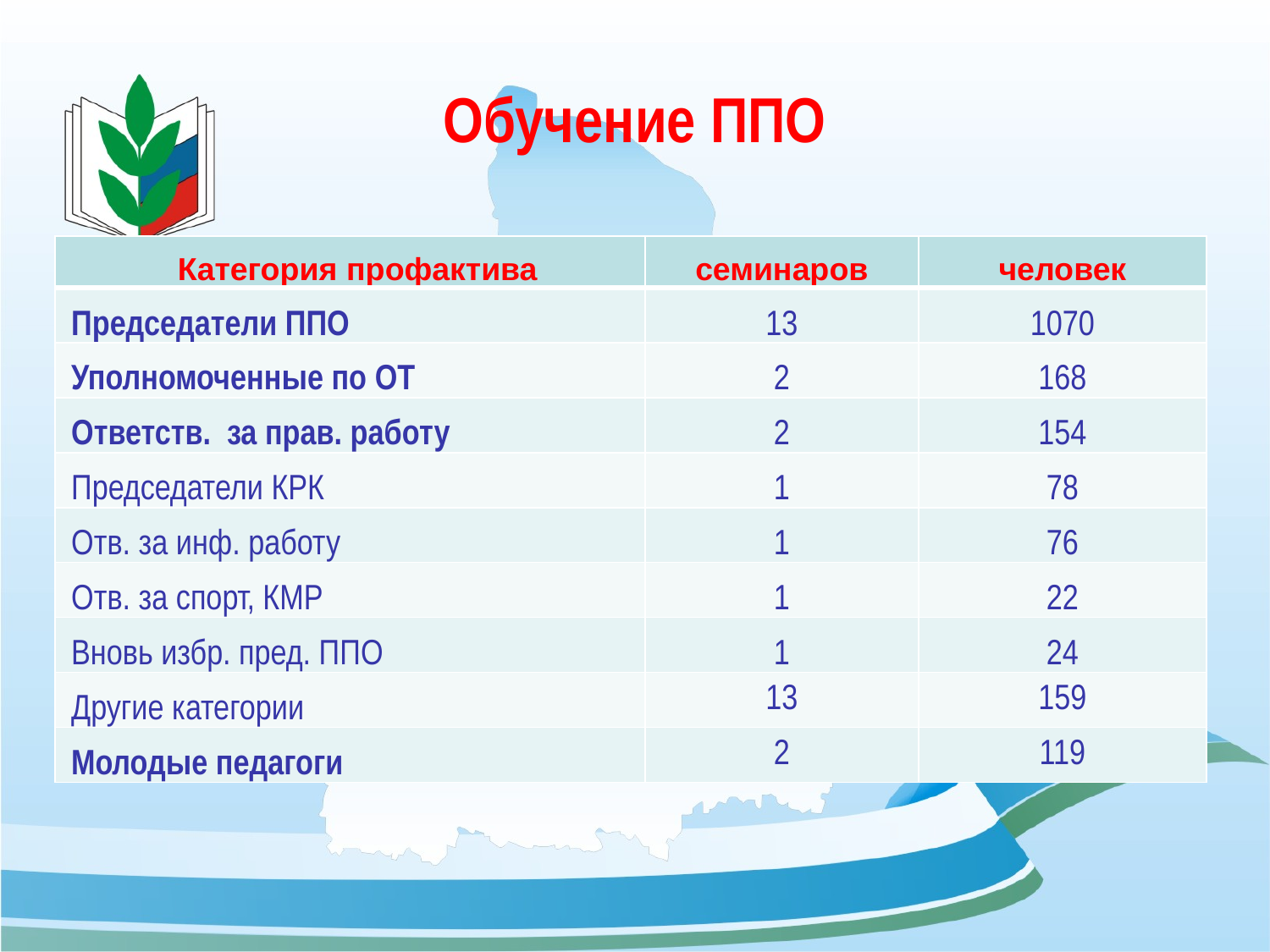

# Обучение ППО
| Категория профактива | семинаров | человек |
| --- | --- | --- |
| Председатели ППО | 13 | 1070 |
| Уполномоченные по ОТ | 2 | 168 |
| Ответств. за прав. работу | 2 | 154 |
| Председатели КРК | 1 | 78 |
| Отв. за инф. работу | 1 | 76 |
| Отв. за спорт, КМР | 1 | 22 |
| Вновь избр. пред. ППО | 1 | 24 |
| Другие категории | 13 | 159 |
| Молодые педагоги | 2 | 119 |